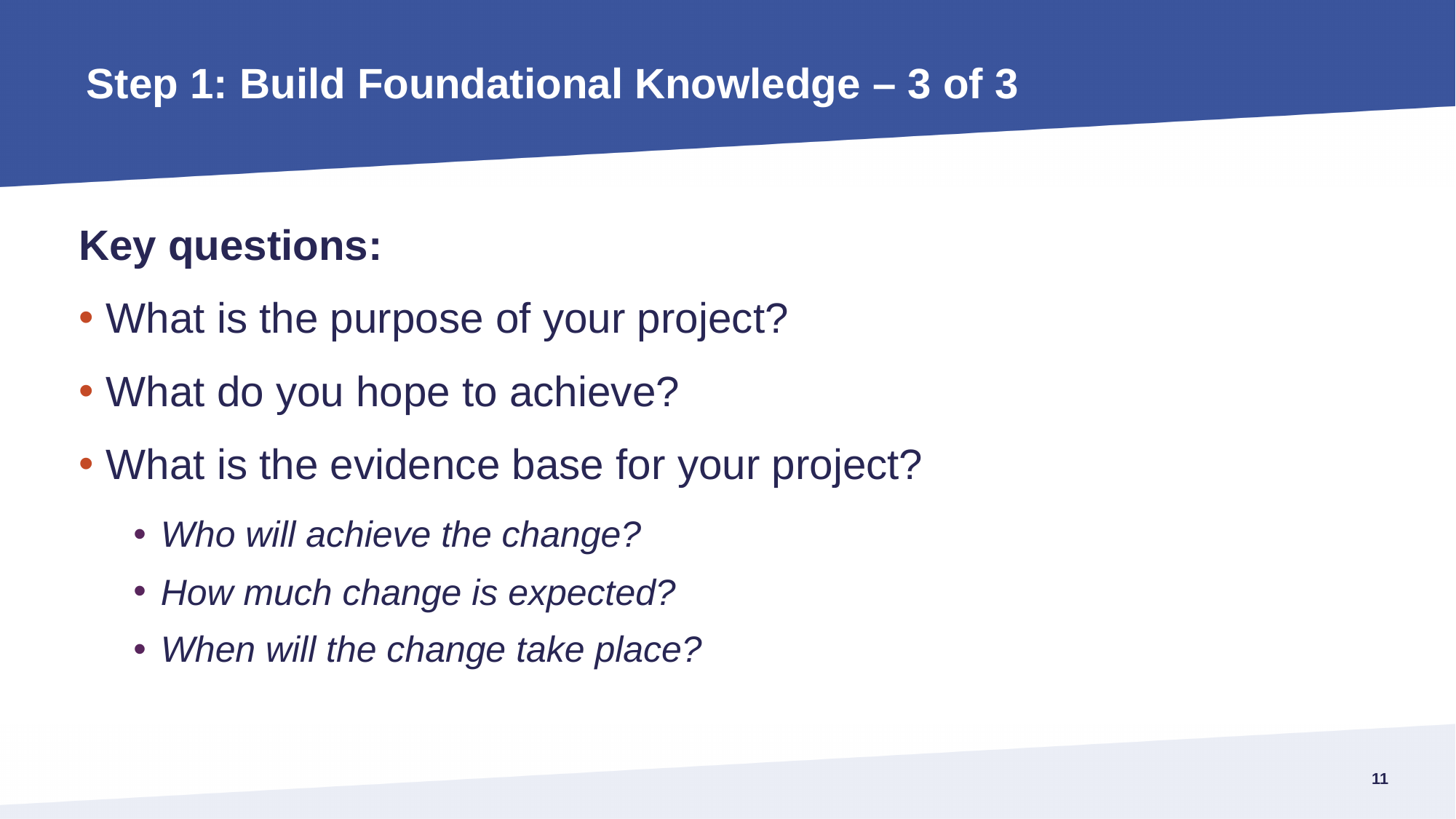

# Step 1: Build Foundational Knowledge – 3 of 3
Key questions:
What is the purpose of your project?
What do you hope to achieve?
What is the evidence base for your project?
Who will achieve the change?
How much change is expected?
When will the change take place?
11